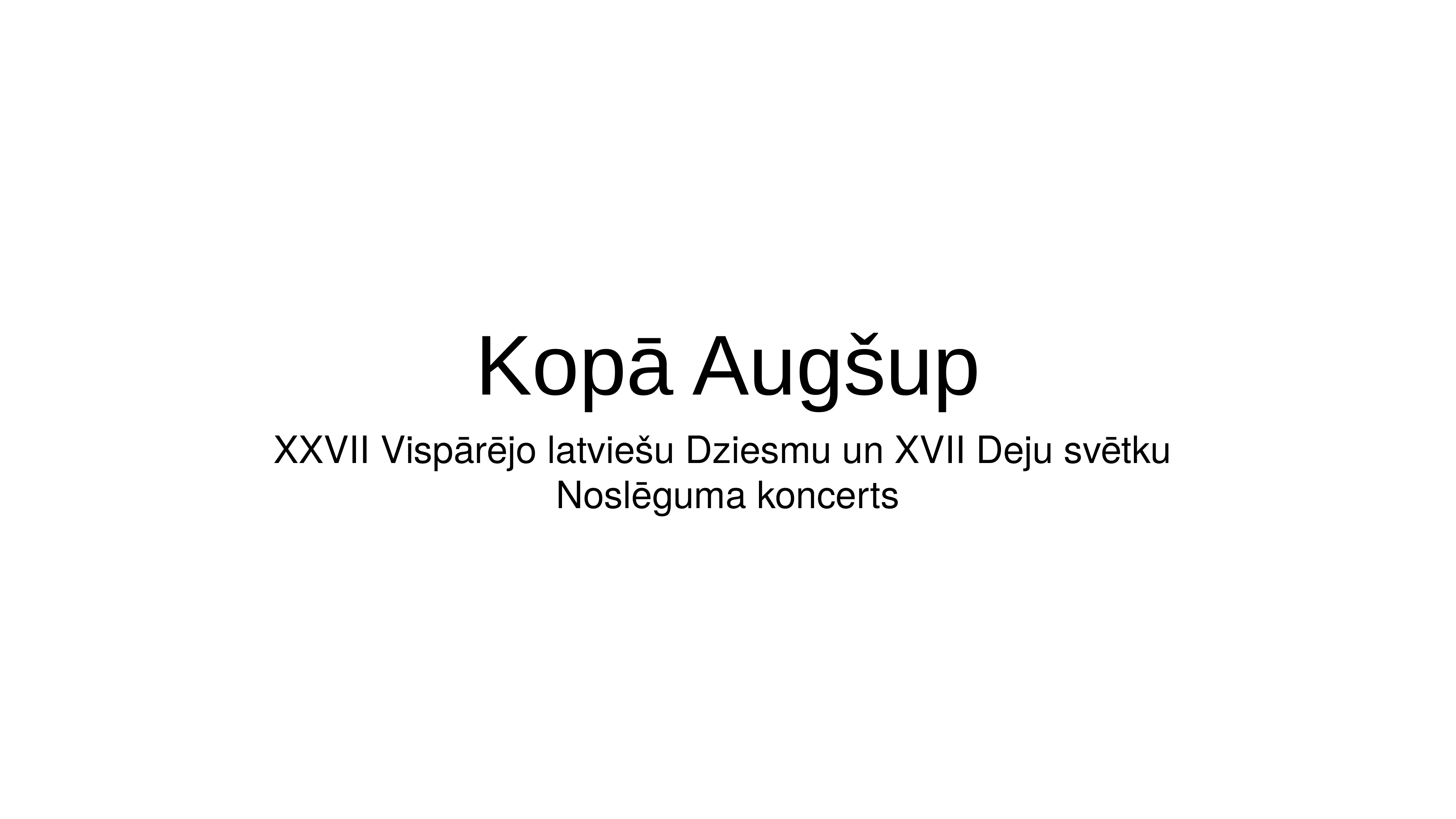

# Kopā Augšup
XXVII Vispārējo latviešu Dziesmu un XVII Deju svētku
Noslēguma koncerts